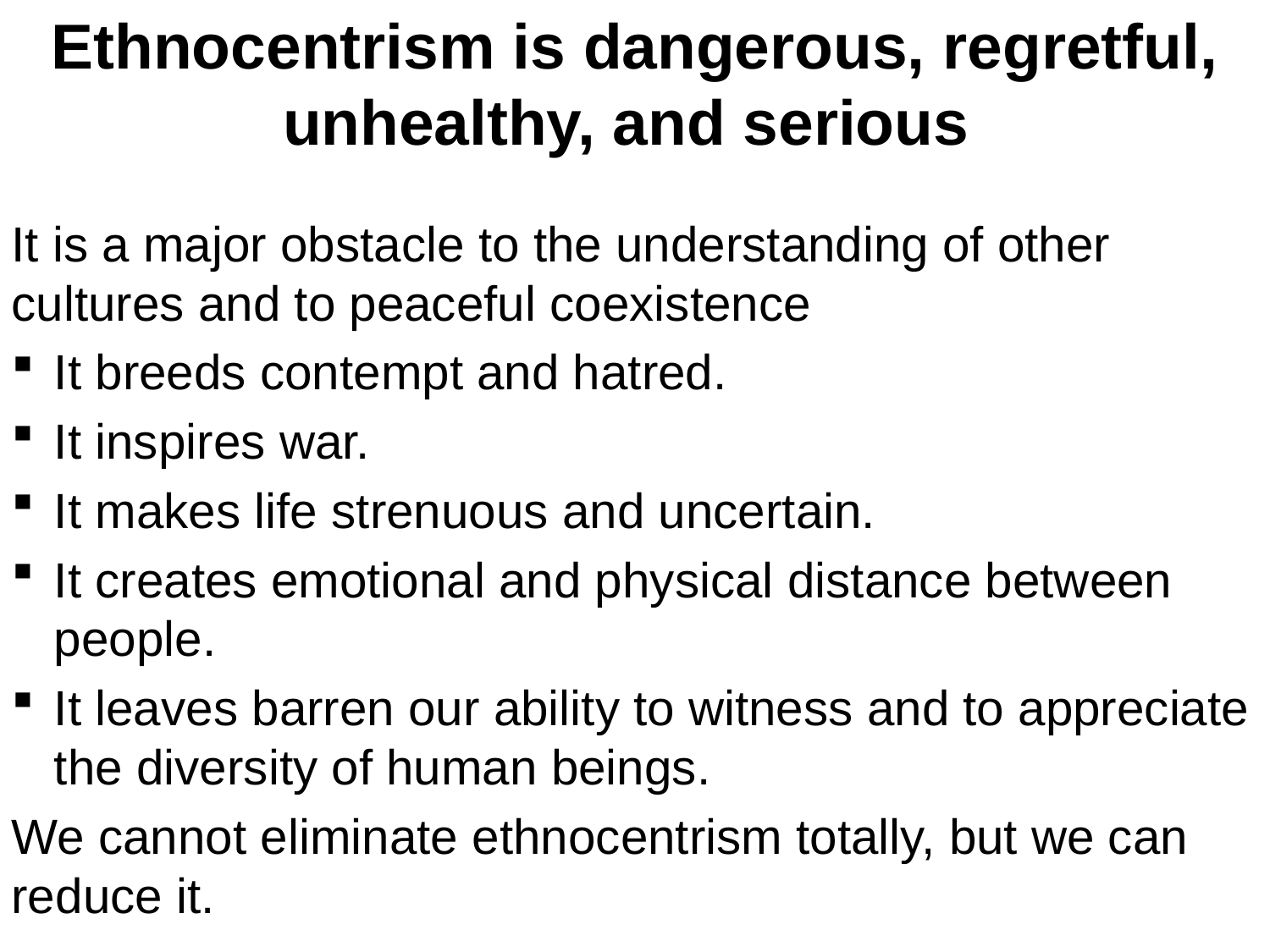

Ethnocentrism is dangerous, regretful, unhealthy, and serious

It is a major obstacle to the understanding of other cultures and to peaceful coexistence
It breeds contempt and hatred.
It inspires war.
It makes life strenuous and uncertain.
It creates emotional and physical distance between people.
It leaves barren our ability to witness and to appreciate the diversity of human beings.
We cannot eliminate ethnocentrism totally, but we can reduce it.

#